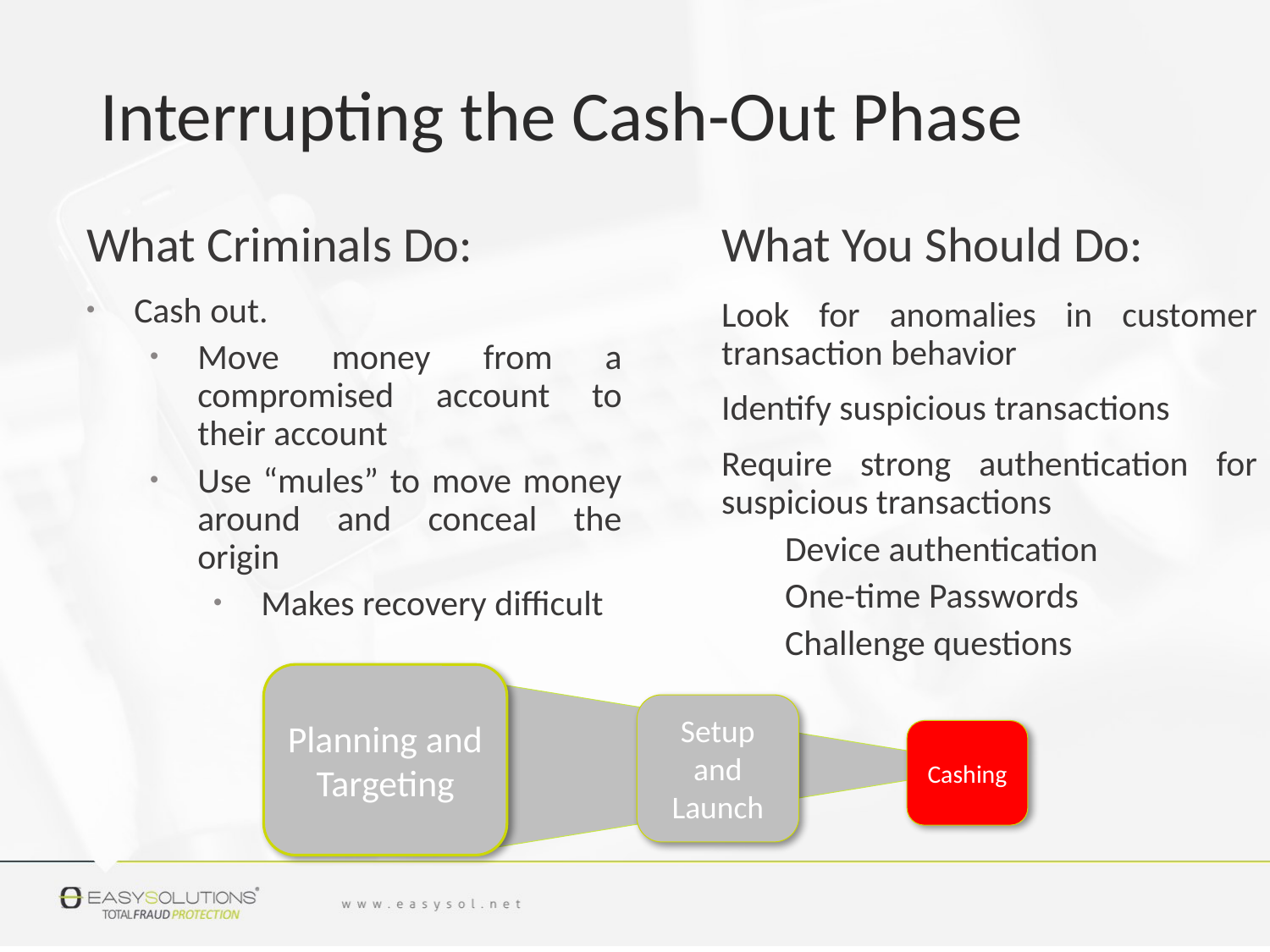

# Interrupting the Cash-Out Phase
What Criminals Do:
What You Should Do:
Cash out.
Move money from a compromised account to their account
Use “mules” to move money around and conceal the origin
Makes recovery difficult
Look for anomalies in customer transaction behavior
Identify suspicious transactions
Require strong authentication for suspicious transactions
Device authentication
One-time Passwords
Challenge questions

Planning and Targeting
Setup and Launch
Cashing